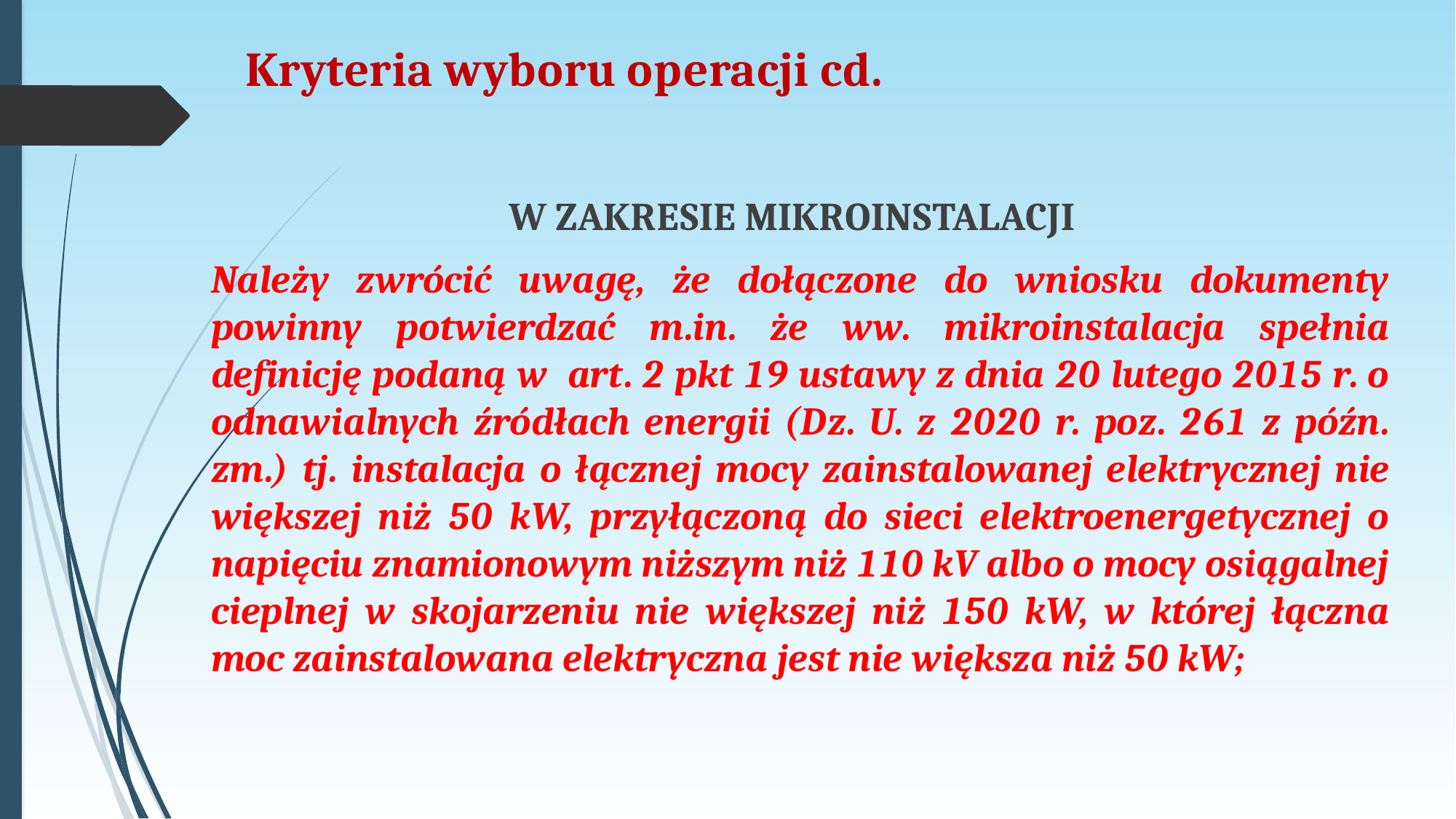

# Kryteria wyboru operacji cd.
W ZAKRESIE MIKROINSTALACJI
Należy zwrócić uwagę, że dołączone do wniosku dokumenty powinny potwierdzać m.in. że ww. mikroinstalacja spełnia definicję podaną w  art. 2 pkt 19 ustawy z dnia 20 lutego 2015 r. o odnawialnych źródłach energii (Dz. U. z 2020 r. poz. 261 z późn. zm.) tj. instalacja o łącznej mocy zainstalowanej elektrycznej nie większej niż 50 kW, przyłączoną do sieci elektroenergetycznej o napięciu znamionowym niższym niż 110 kV albo o mocy osiągalnej cieplnej w skojarzeniu nie większej niż 150 kW, w której łączna moc zainstalowana elektryczna jest nie większa niż 50 kW;